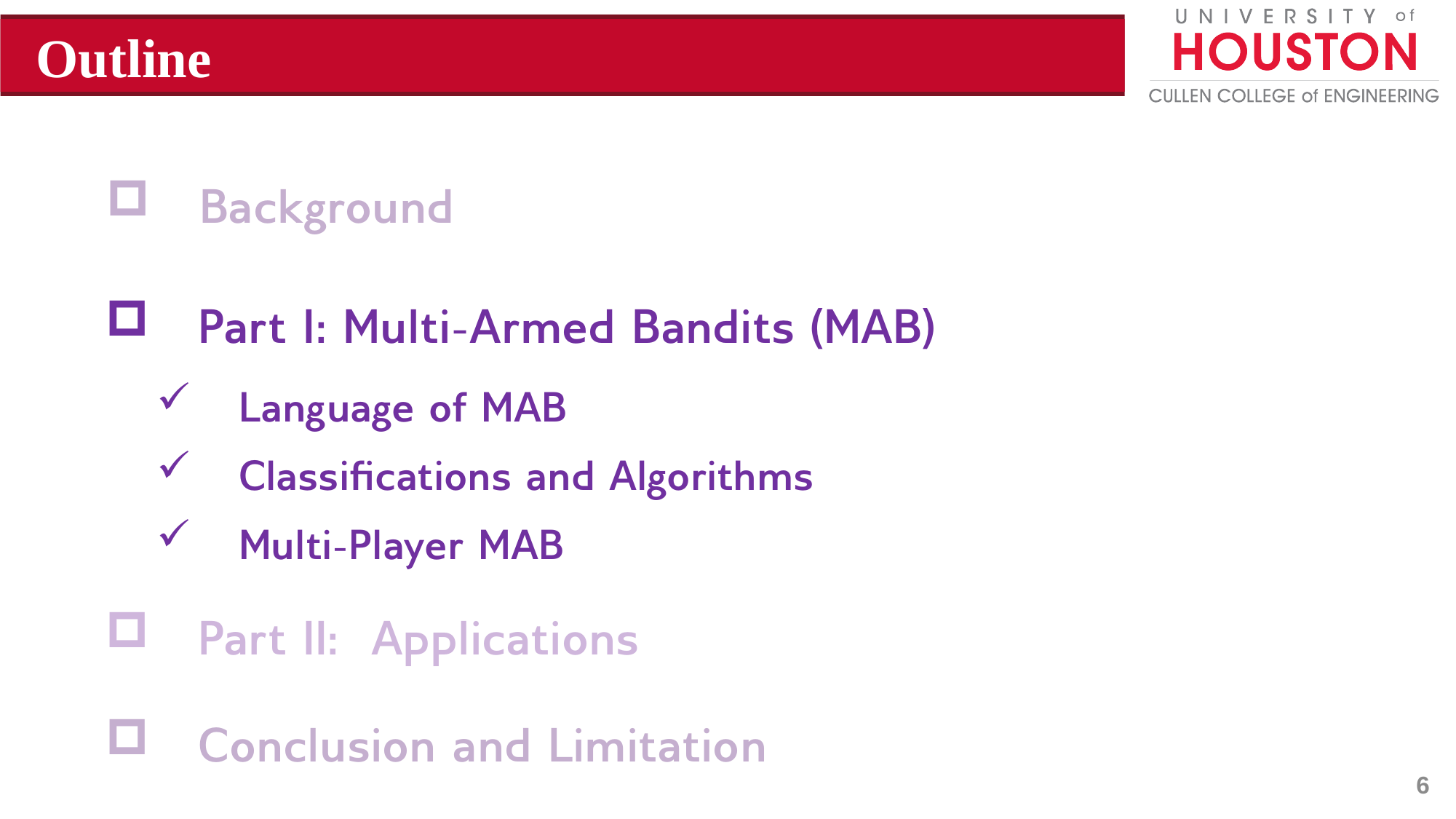

Outline
   Background
   Part I: Multi-Armed Bandits (MAB)
   Language of MAB
   Classifications and Algorithms
   Multi-Player MAB
   Part II:  Applications
   Conclusion and Limitation
6